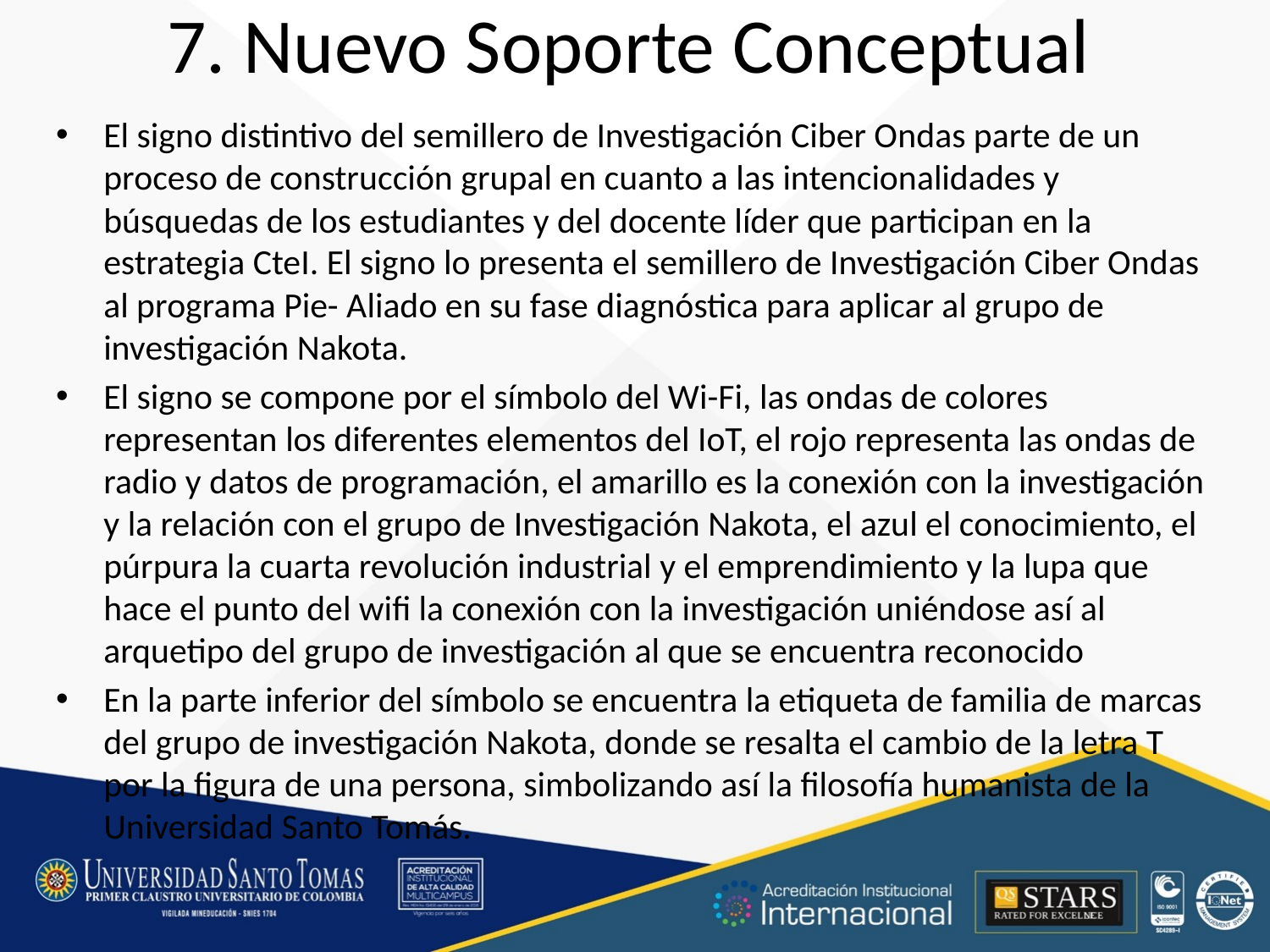

# 7. Nuevo Soporte Conceptual
El signo distintivo del semillero de Investigación Ciber Ondas parte de un proceso de construcción grupal en cuanto a las intencionalidades y búsquedas de los estudiantes y del docente líder que participan en la estrategia CteI. El signo lo presenta el semillero de Investigación Ciber Ondas al programa Pie- Aliado en su fase diagnóstica para aplicar al grupo de investigación Nakota.
El signo se compone por el símbolo del Wi-Fi, las ondas de colores representan los diferentes elementos del IoT, el rojo representa las ondas de radio y datos de programación, el amarillo es la conexión con la investigación y la relación con el grupo de Investigación Nakota, el azul el conocimiento, el púrpura la cuarta revolución industrial y el emprendimiento y la lupa que hace el punto del wifi la conexión con la investigación uniéndose así al arquetipo del grupo de investigación al que se encuentra reconocido
En la parte inferior del símbolo se encuentra la etiqueta de familia de marcas del grupo de investigación Nakota, donde se resalta el cambio de la letra T por la figura de una persona, simbolizando así la filosofía humanista de la Universidad Santo Tomás.